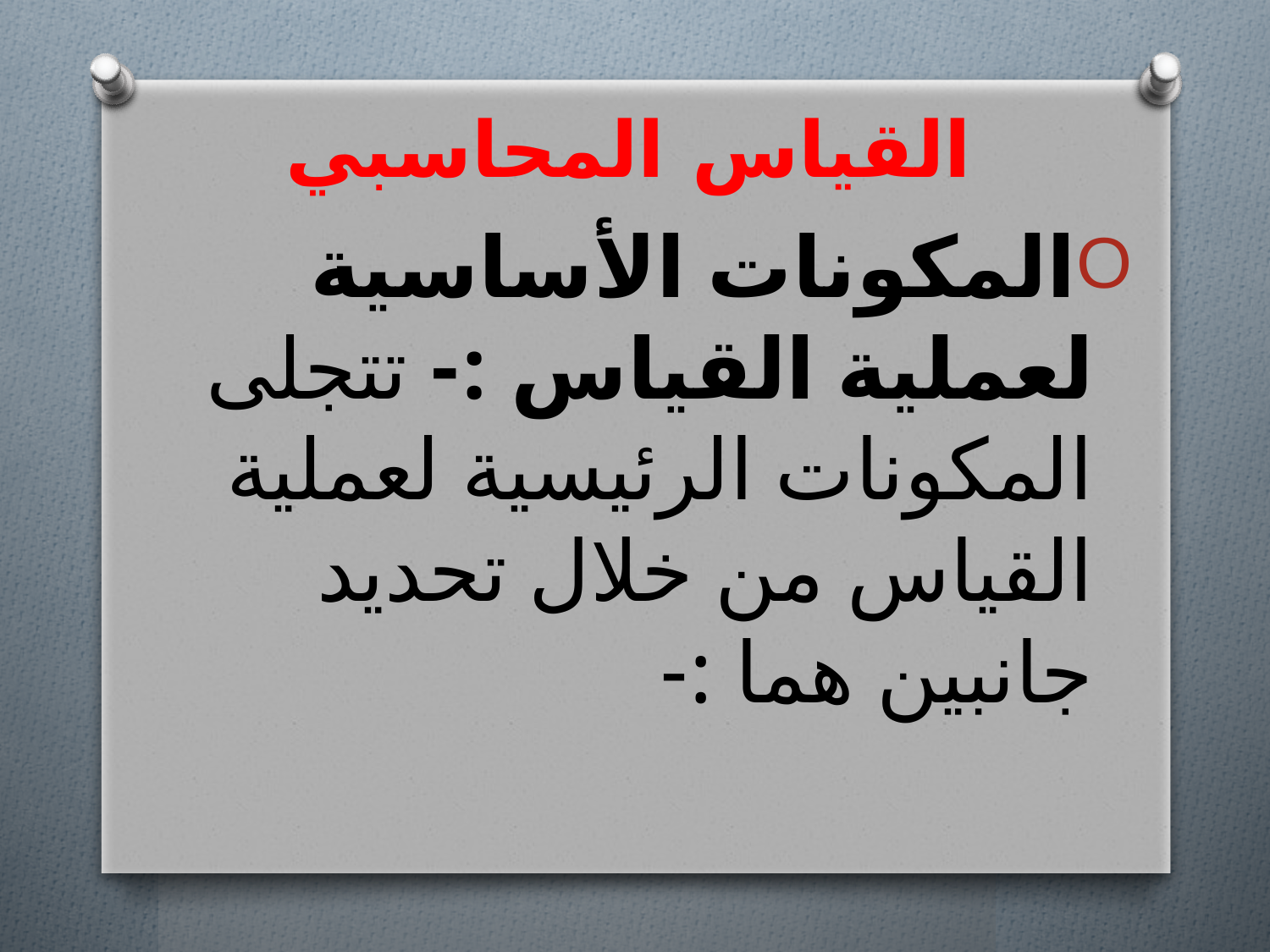

# القياس المحاسبي
المكونات الأساسية لعملية القياس :- تتجلى المكونات الرئيسية لعملية القياس من خلال تحديد جانبين هما :-